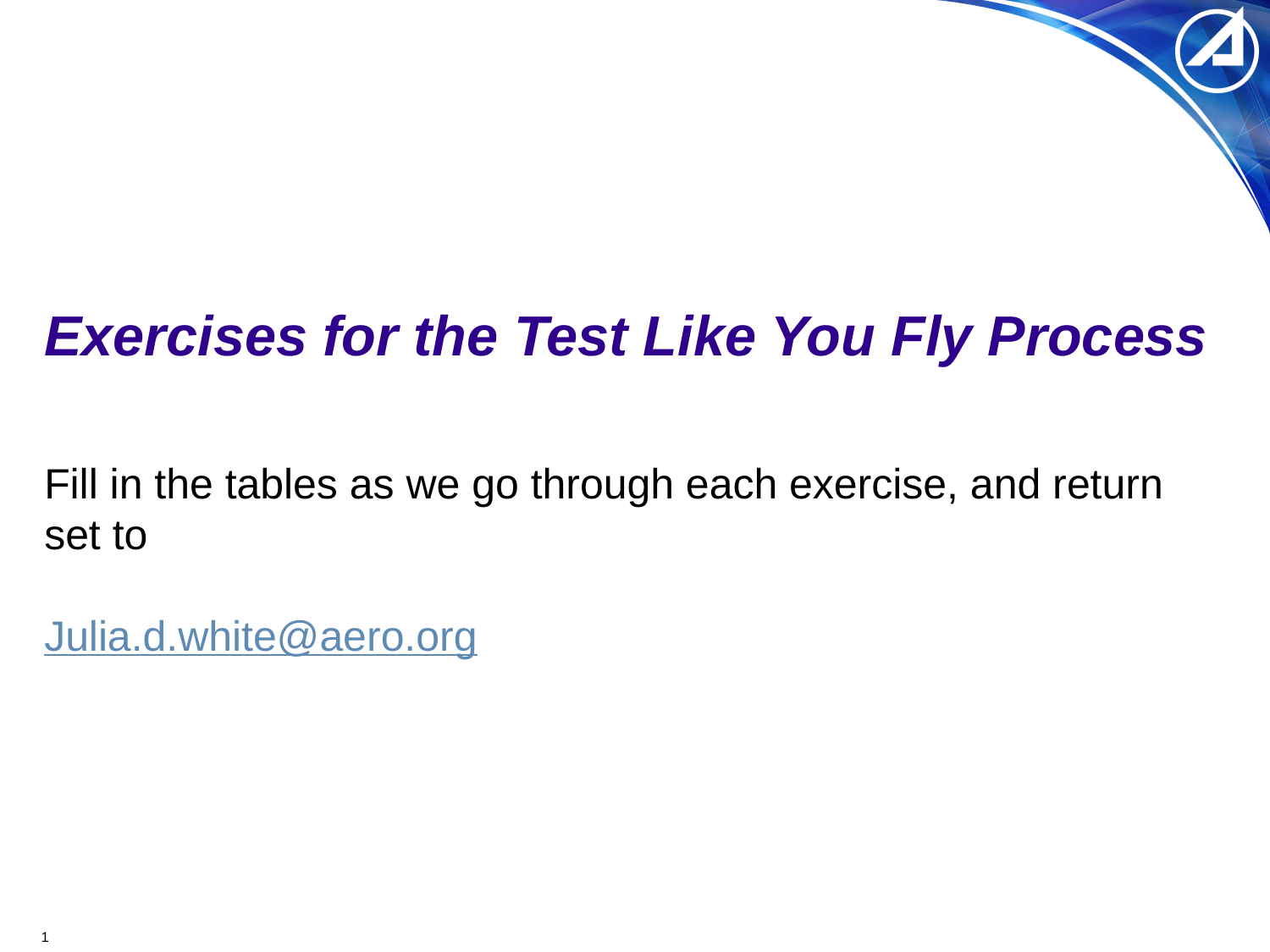

# Exercises for the Test Like You Fly Process
Fill in the tables as we go through each exercise, and return set to

Julia.d.white@aero.org